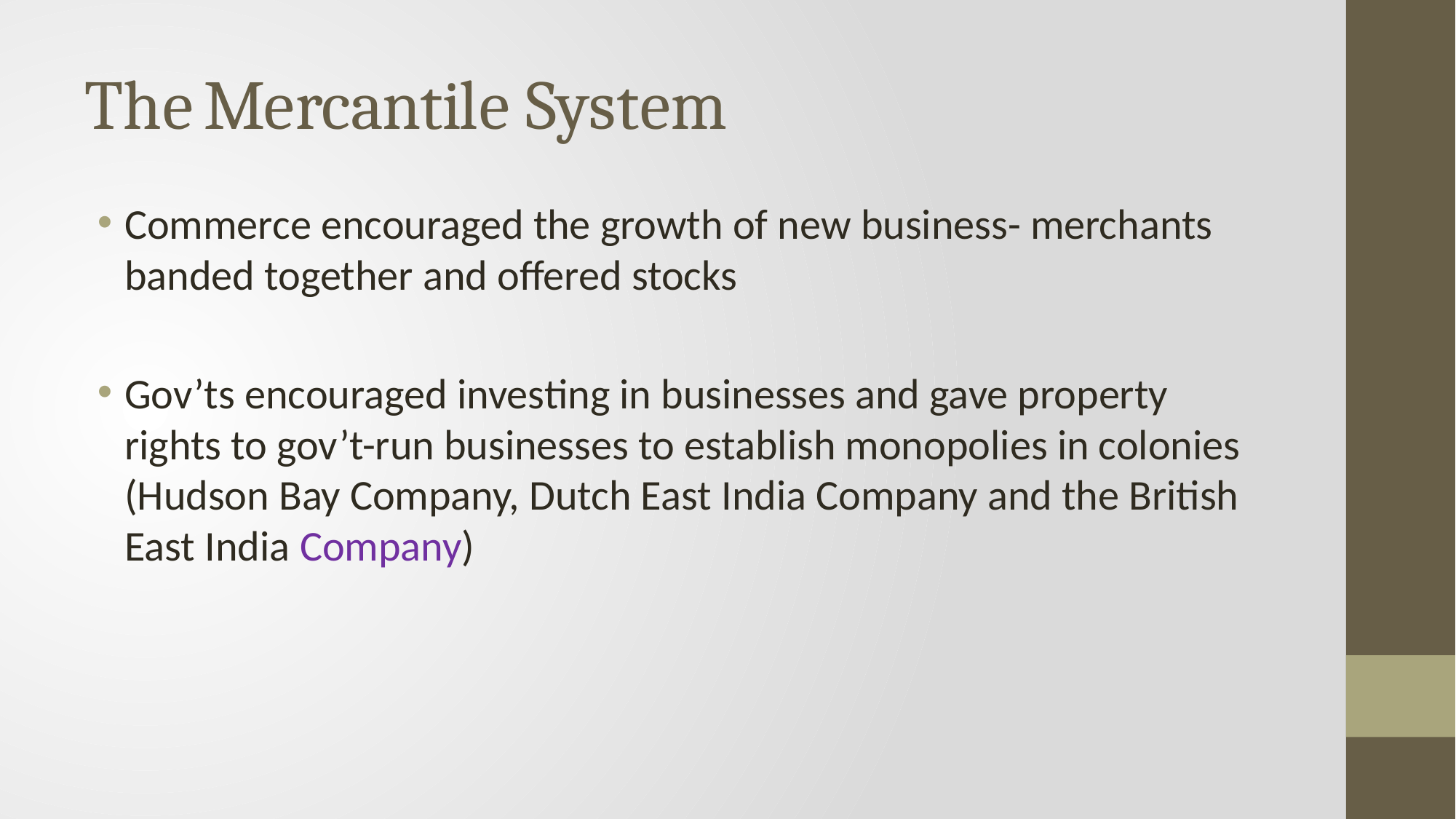

# The Mercantile System
Commerce encouraged the growth of new business- merchants banded together and offered stocks

Gov’ts encouraged investing in businesses and gave property rights to gov’t-run businesses to establish monopolies in colonies (Hudson Bay Company, Dutch East India Company and the British East India Company)